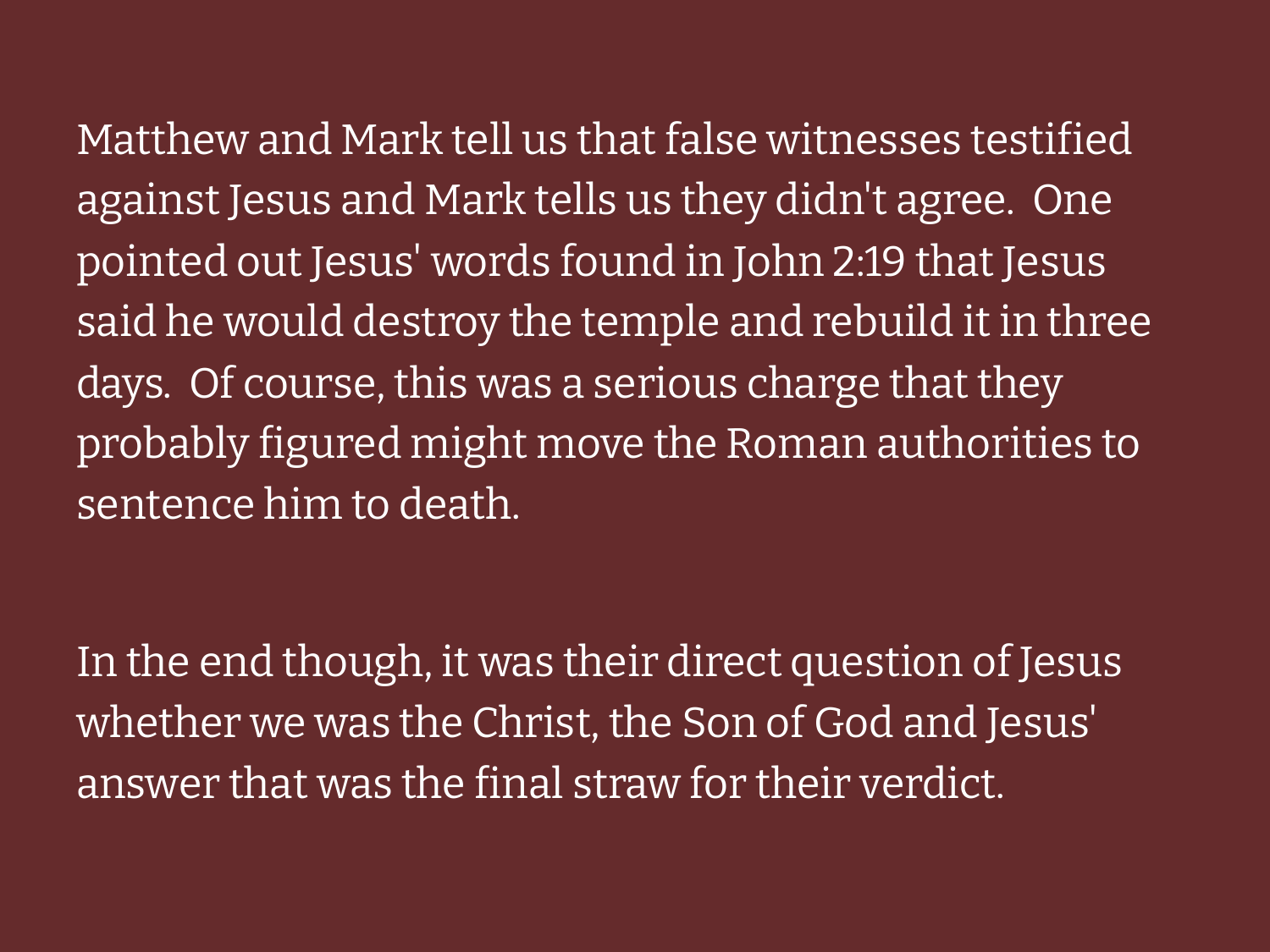

Matthew and Mark tell us that false witnesses testified against Jesus and Mark tells us they didn't agree.  One pointed out Jesus' words found in John 2:19 that Jesus said he would destroy the temple and rebuild it in three days.  Of course, this was a serious charge that they probably figured might move the Roman authorities to sentence him to death.

In the end though, it was their direct question of Jesus whether we was the Christ, the Son of God and Jesus' answer that was the final straw for their verdict.